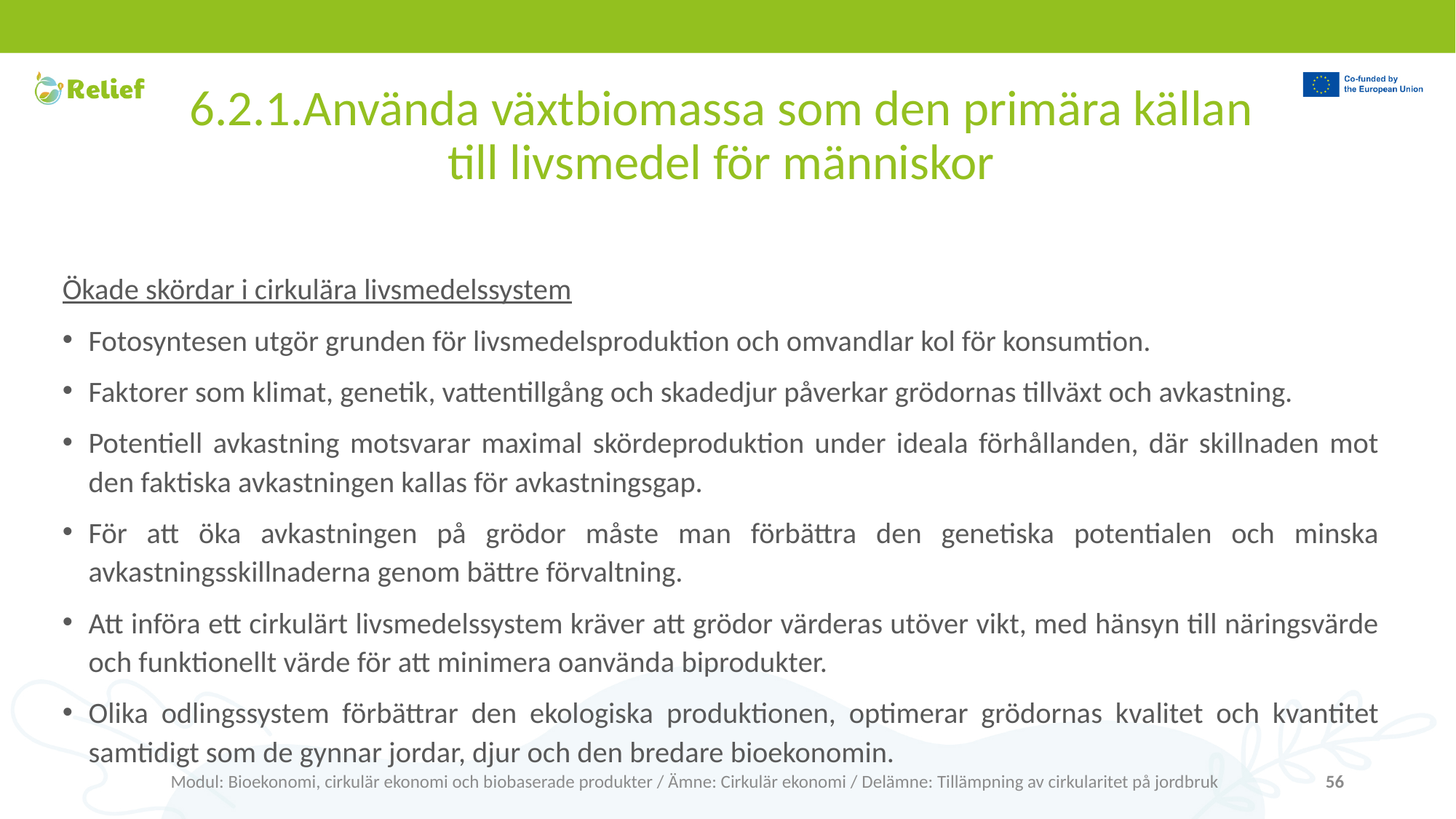

# 6.2.1.Använda växtbiomassa som den primära källan till livsmedel för människor
Ökade skördar i cirkulära livsmedelssystem
Fotosyntesen utgör grunden för livsmedelsproduktion och omvandlar kol för konsumtion.
Faktorer som klimat, genetik, vattentillgång och skadedjur påverkar grödornas tillväxt och avkastning.
Potentiell avkastning motsvarar maximal skördeproduktion under ideala förhållanden, där skillnaden mot den faktiska avkastningen kallas för avkastningsgap.
För att öka avkastningen på grödor måste man förbättra den genetiska potentialen och minska avkastningsskillnaderna genom bättre förvaltning.
Att införa ett cirkulärt livsmedelssystem kräver att grödor värderas utöver vikt, med hänsyn till näringsvärde och funktionellt värde för att minimera oanvända biprodukter.
Olika odlingssystem förbättrar den ekologiska produktionen, optimerar grödornas kvalitet och kvantitet samtidigt som de gynnar jordar, djur och den bredare bioekonomin.
Modul: Bioekonomi, cirkulär ekonomi och biobaserade produkter / Ämne: Cirkulär ekonomi / Delämne: Tillämpning av cirkularitet på jordbruk
56